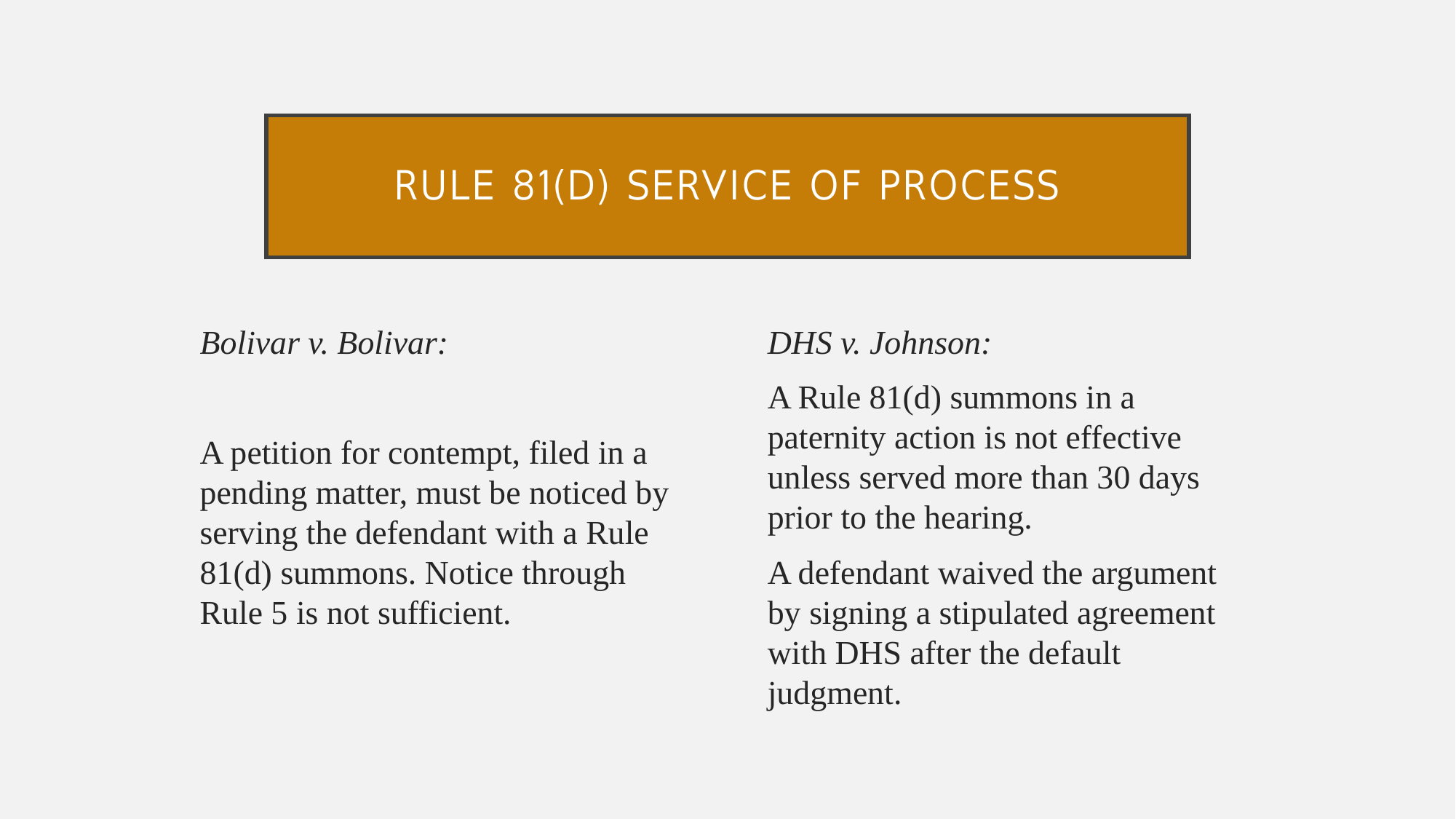

# Rule 81(d) service of process
Bolivar v. Bolivar:

A petition for contempt, filed in a pending matter, must be noticed by serving the defendant with a Rule 81(d) summons. Notice through Rule 5 is not sufficient.
DHS v. Johnson:
A Rule 81(d) summons in a paternity action is not effective unless served more than 30 days prior to the hearing.
A defendant waived the argument by signing a stipulated agreement with DHS after the default judgment.